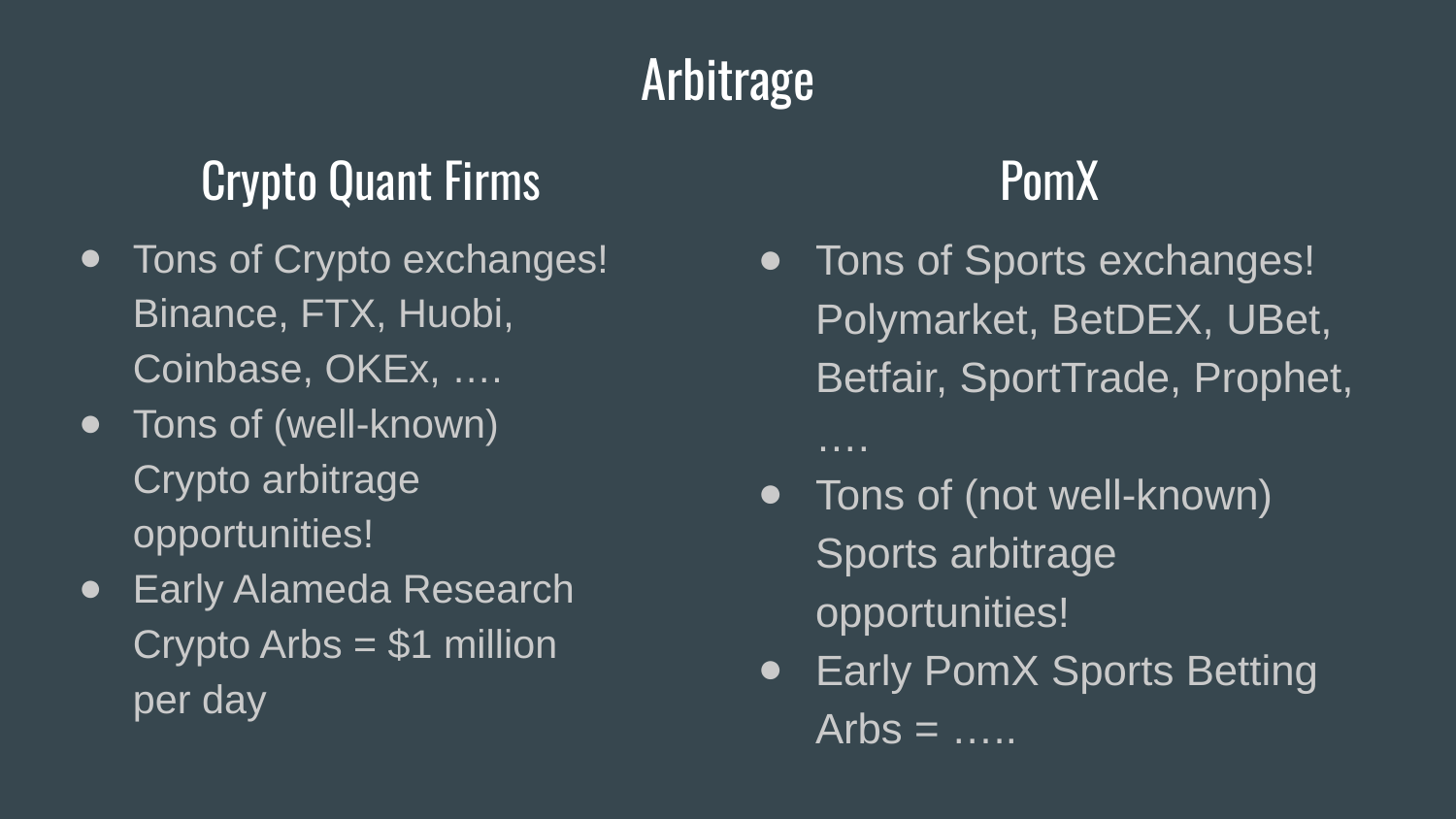

# Arbitrage
Crypto Quant Firms
PomX
Tons of Crypto exchanges! Binance, FTX, Huobi, Coinbase, OKEx, ….
Tons of (well-known) Crypto arbitrage opportunities!
Early Alameda Research Crypto Arbs = $1 million per day

Tons of Sports exchanges! Polymarket, BetDEX, UBet, Betfair, SportTrade, Prophet, ….
Tons of (not well-known) Sports arbitrage opportunities!
Early PomX Sports Betting Arbs = …..